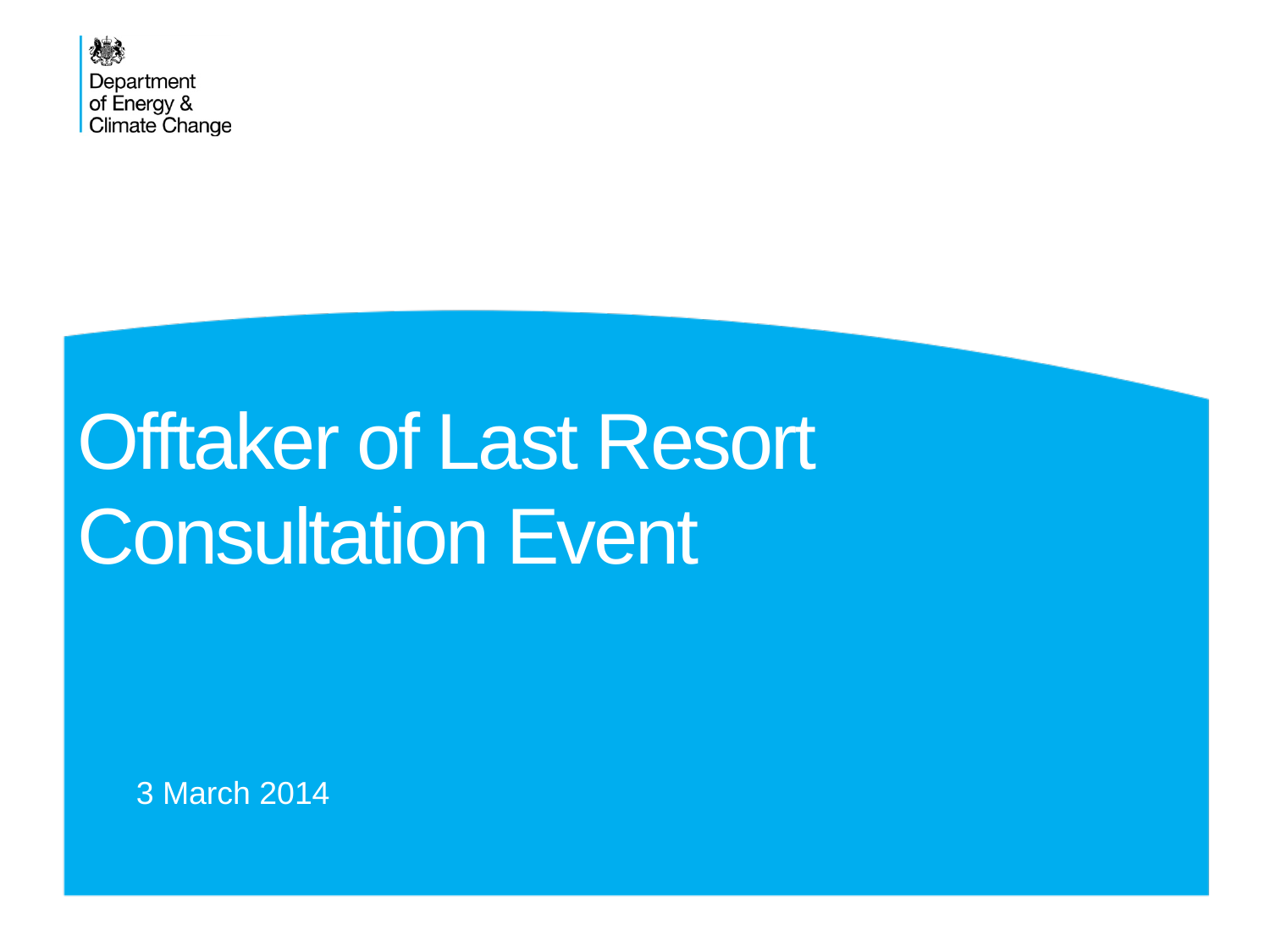

# Offtaker of Last Resort Consultation Event
3 March 2014